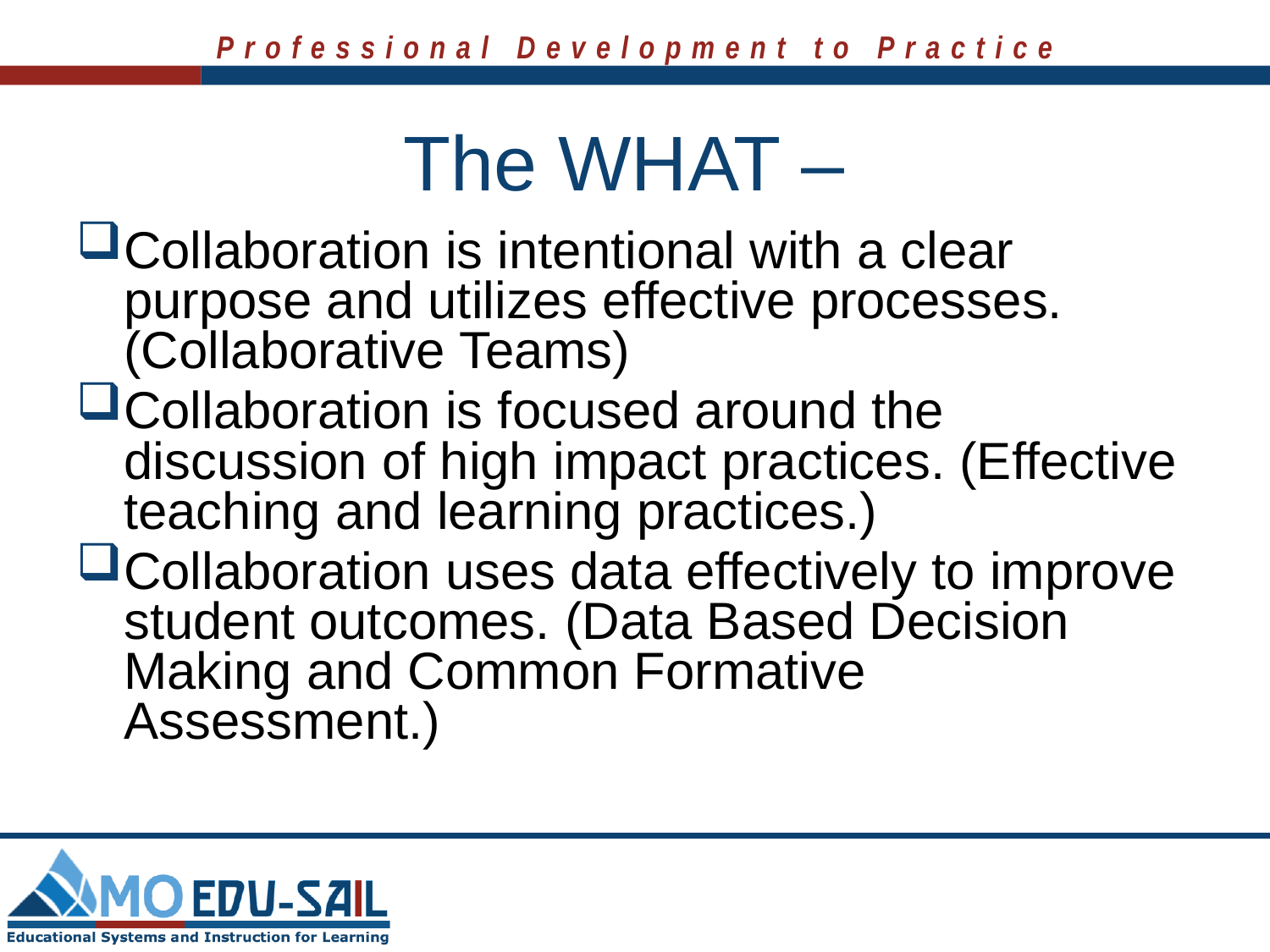

# The WHAT –
Collaboration is intentional with a clear purpose and utilizes effective processes. (Collaborative Teams)
Collaboration is focused around the discussion of high impact practices. (Effective teaching and learning practices.)
Collaboration uses data effectively to improve student outcomes. (Data Based Decision Making and Common Formative Assessment.)